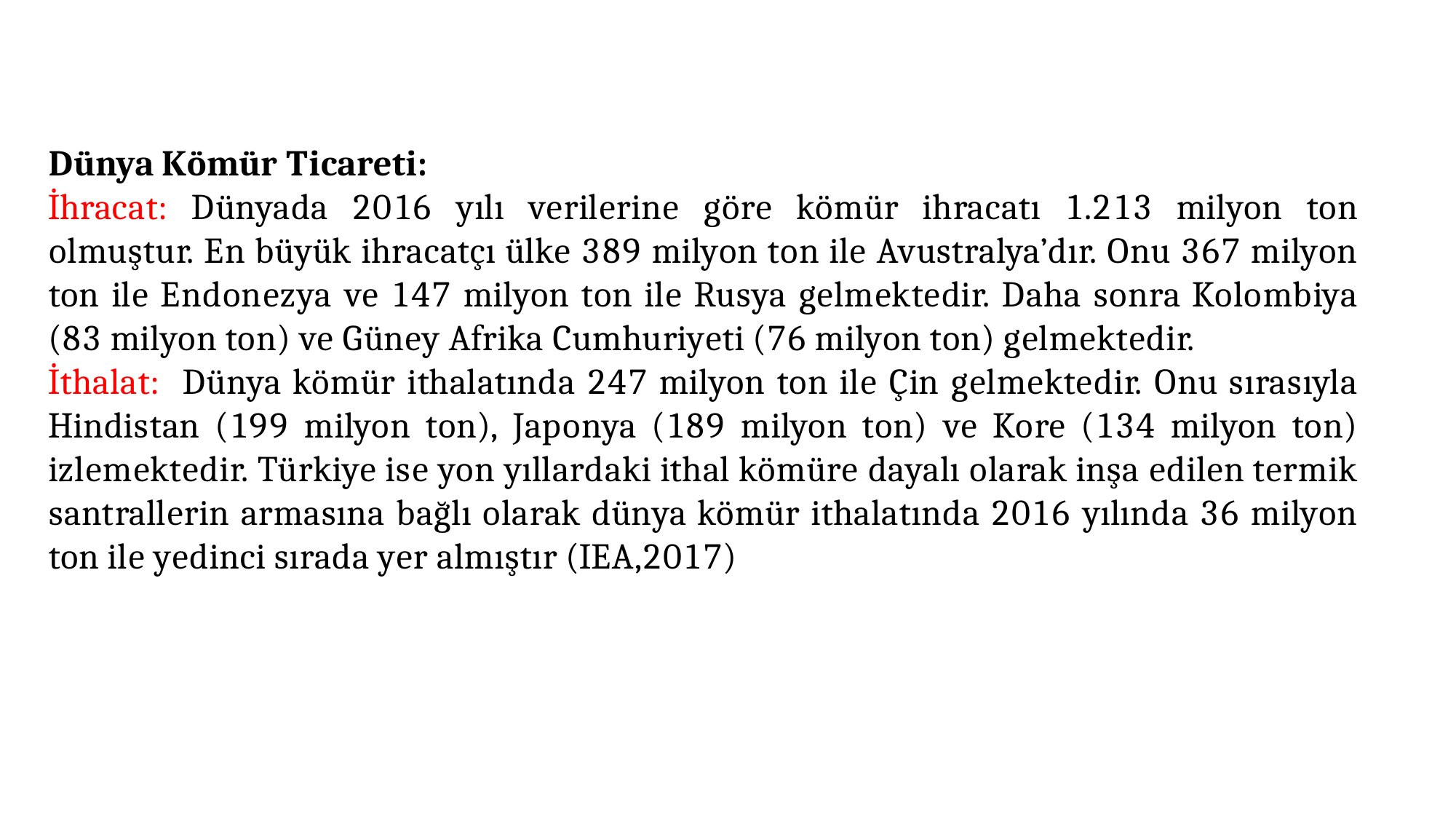

Dünya Kömür Ticareti:
İhracat: Dünyada 2016 yılı verilerine göre kömür ihracatı 1.213 milyon ton olmuştur. En büyük ihracatçı ülke 389 milyon ton ile Avustralya’dır. Onu 367 milyon ton ile Endonezya ve 147 milyon ton ile Rusya gelmektedir. Daha sonra Kolombiya (83 milyon ton) ve Güney Afrika Cumhuriyeti (76 milyon ton) gelmektedir.
İthalat:  Dünya kömür ithalatında 247 milyon ton ile Çin gelmektedir. Onu sırasıyla Hindistan (199 milyon ton), Japonya (189 milyon ton) ve Kore (134 milyon ton) izlemektedir. Türkiye ise yon yıllardaki ithal kömüre dayalı olarak inşa edilen termik santrallerin armasına bağlı olarak dünya kömür ithalatında 2016 yılında 36 milyon ton ile yedinci sırada yer almıştır (IEA,2017)